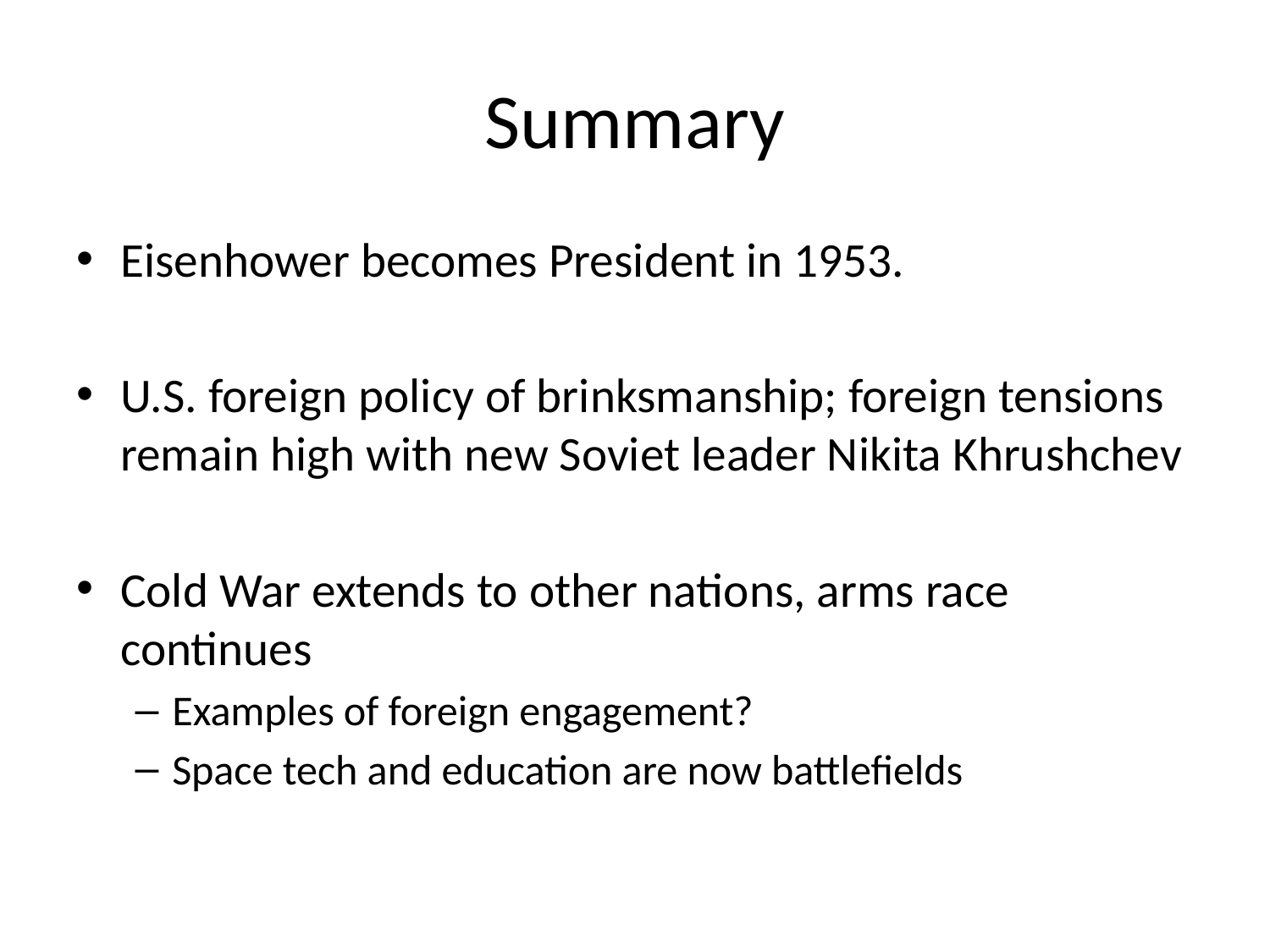

# Summary
Eisenhower becomes President in 1953.

U.S. foreign policy of brinksmanship; foreign tensions remain high with new Soviet leader Nikita Khrushchev

Cold War extends to other nations, arms race continues
Examples of foreign engagement?
Space tech and education are now battlefields